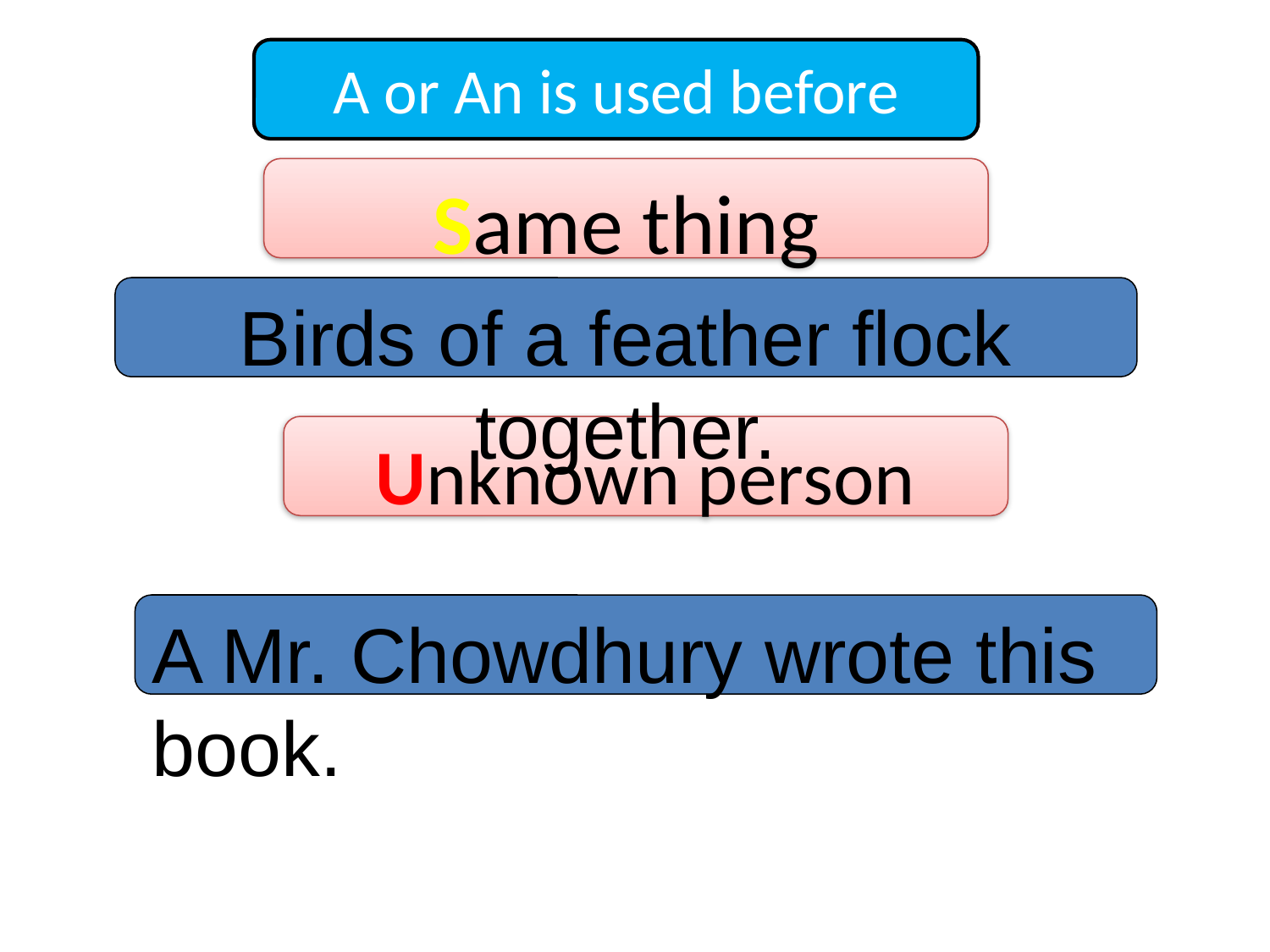

A or An is used before
Same thing
Birds of a feather flock together.
Unknown person
A Mr. Chowdhury wrote this book.